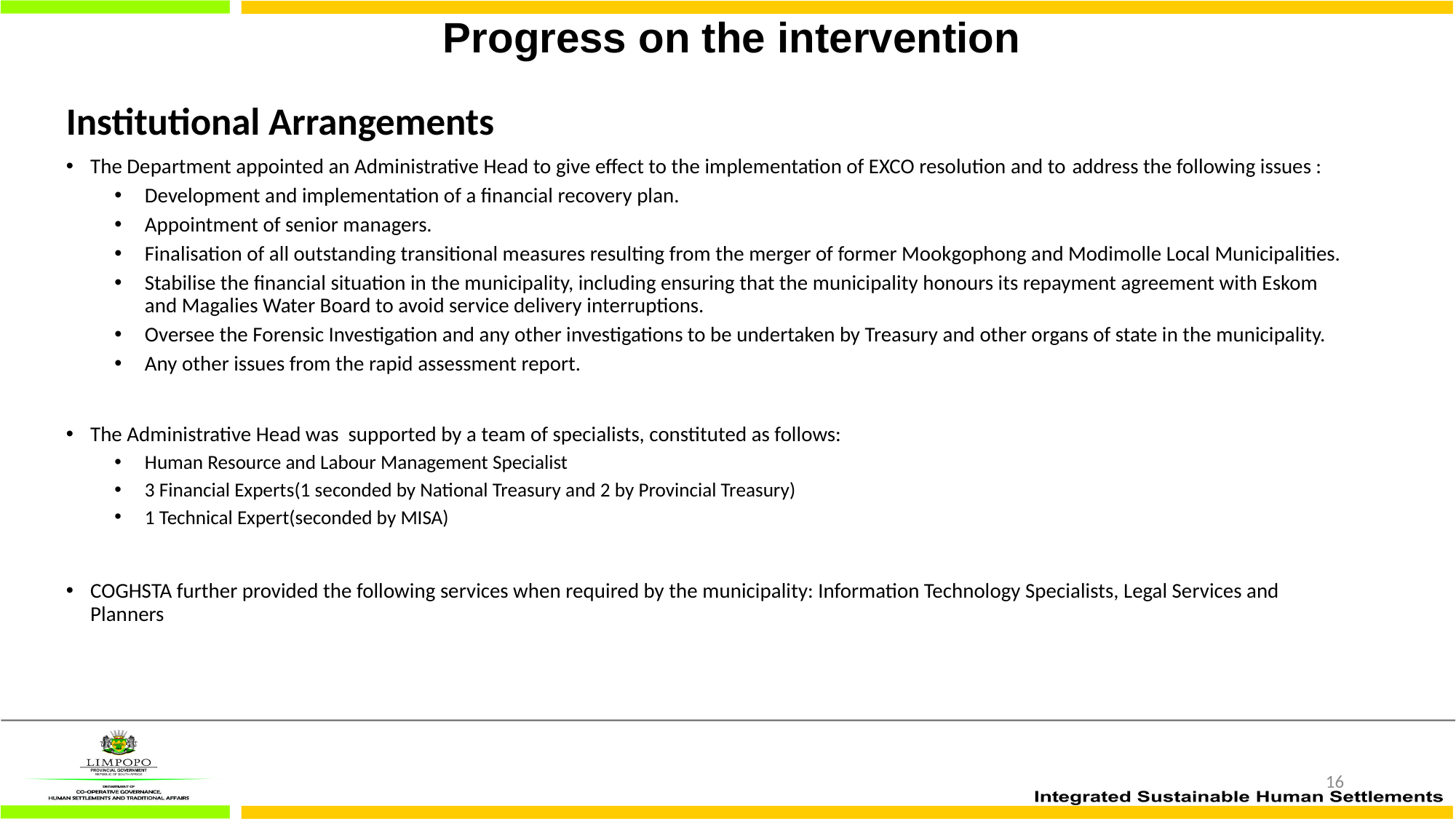

# Progress on the intervention

Institutional Arrangements
The Department appointed an Administrative Head to give effect to the implementation of EXCO resolution and to address the following issues :
Development and implementation of a financial recovery plan.
Appointment of senior managers.
Finalisation of all outstanding transitional measures resulting from the merger of former Mookgophong and Modimolle Local Municipalities.
Stabilise the financial situation in the municipality, including ensuring that the municipality honours its repayment agreement with Eskom and Magalies Water Board to avoid service delivery interruptions.
Oversee the Forensic Investigation and any other investigations to be undertaken by Treasury and other organs of state in the municipality.
Any other issues from the rapid assessment report.

The Administrative Head was  supported by a team of specialists, constituted as follows:
Human Resource and Labour Management Specialist
3 Financial Experts(1 seconded by National Treasury and 2 by Provincial Treasury)
1 Technical Expert(seconded by MISA)

COGHSTA further provided the following services when required by the municipality: Information Technology Specialists, Legal Services and Planners

16